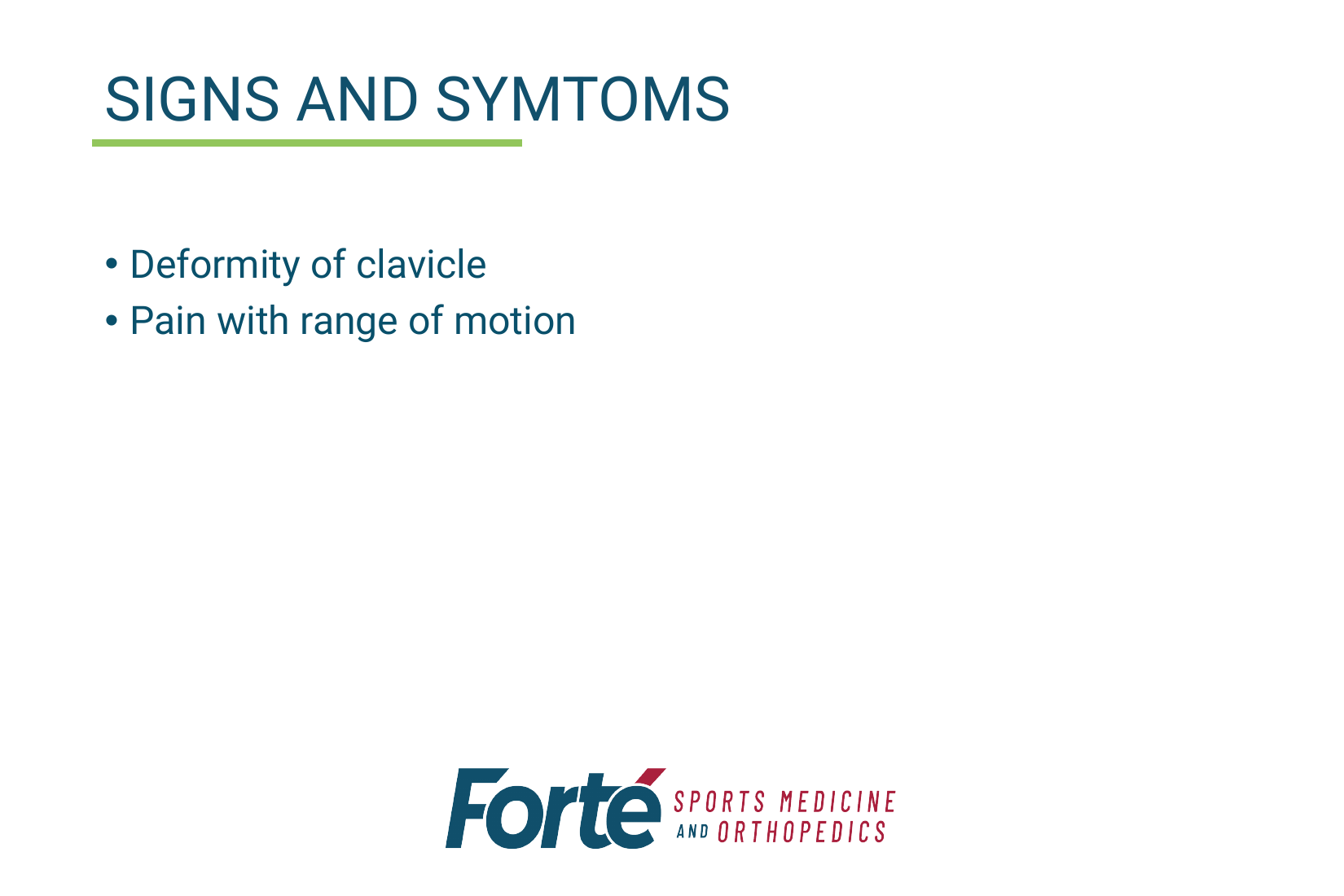

# SIGNS AND SYMTOMS
Deformity of clavicle
Pain with range of motion